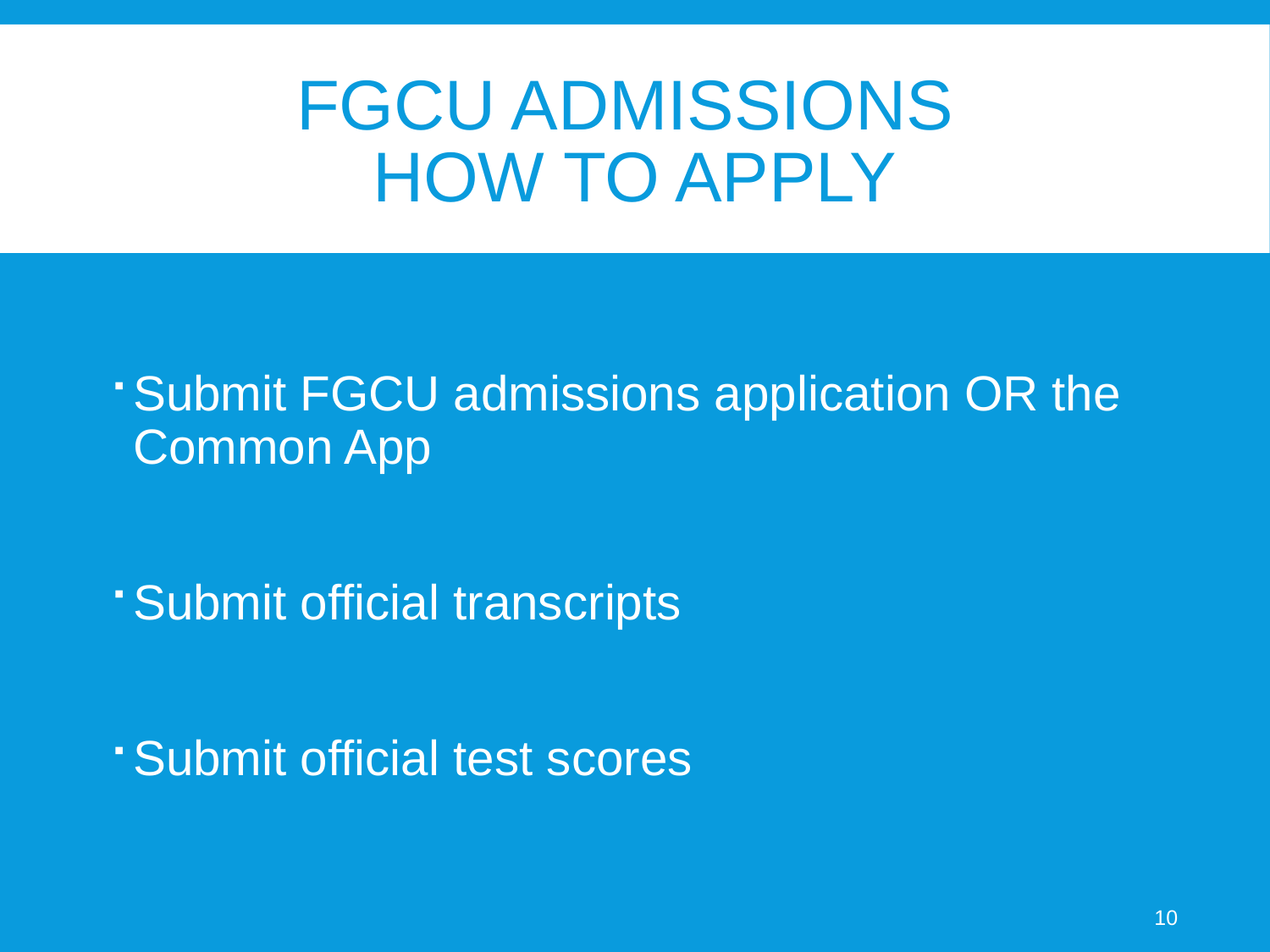

# FGCU Admissions How to Apply

Submit FGCU admissions application OR the Common App

Submit official transcripts

Submit official test scores
10